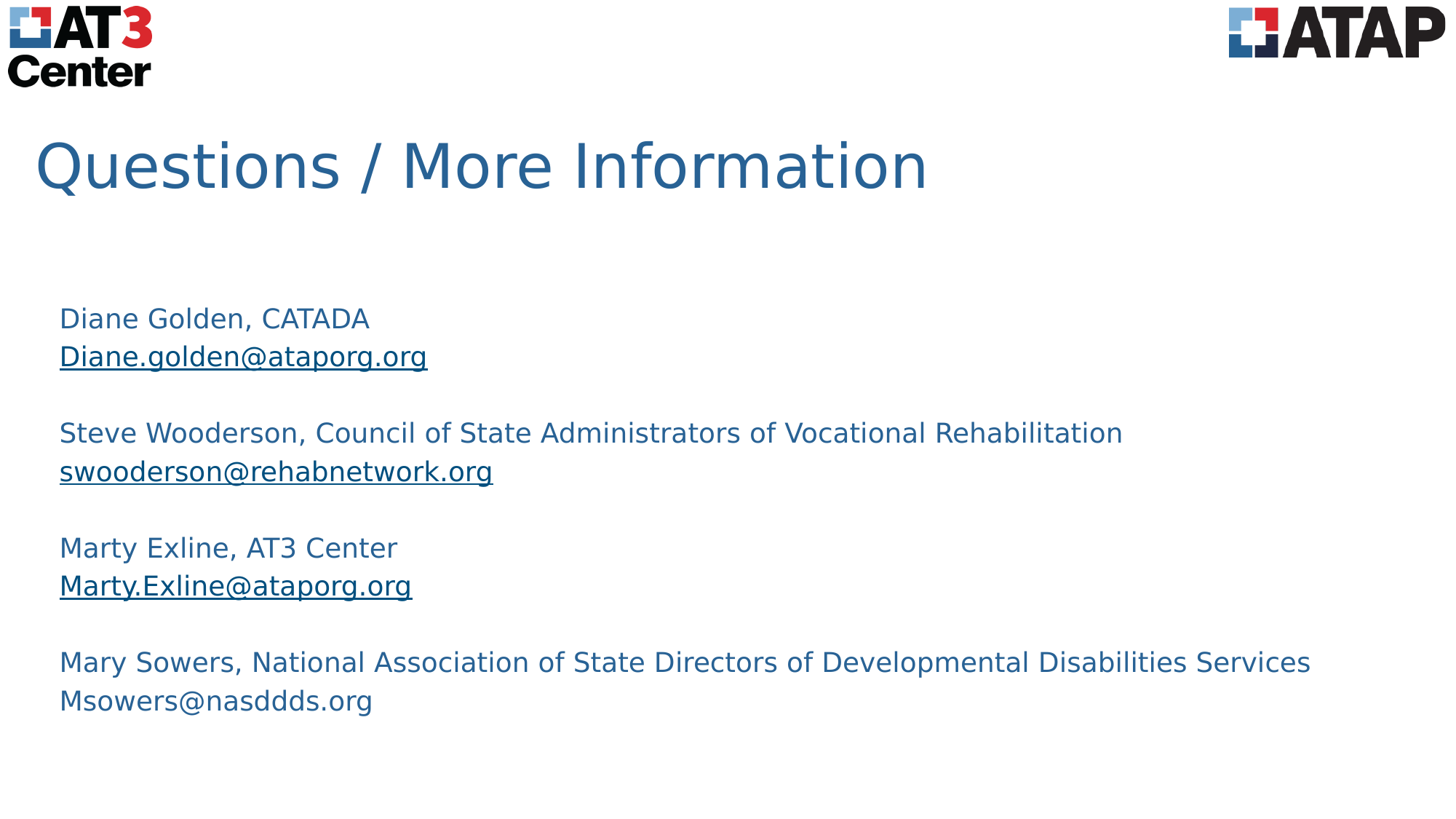

# Questions / More Information
Diane Golden, CATADA
Diane.golden@ataporg.org

Steve Wooderson, Council of State Administrators of Vocational Rehabilitation
swooderson@rehabnetwork.org

Marty Exline, AT3 Center
Marty.Exline@ataporg.org

Mary Sowers, National Association of State Directors of Developmental Disabilities Services
Msowers@nasddds.org